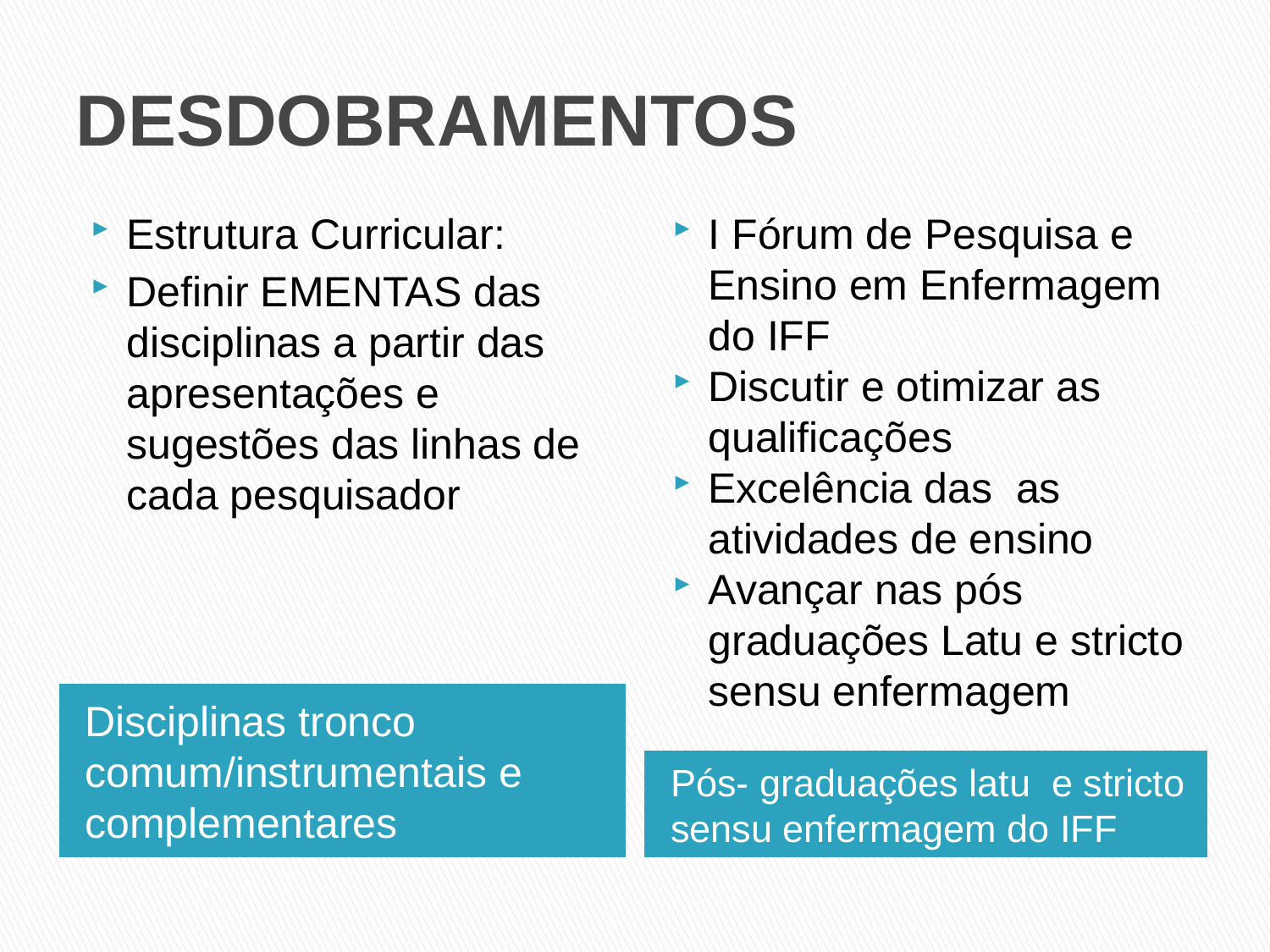

# DESDOBRAMENTOS
Estrutura Curricular:
Definir EMENTAS das disciplinas a partir das apresentações e sugestões das linhas de cada pesquisador
I Fórum de Pesquisa e Ensino em Enfermagem do IFF
Discutir e otimizar as qualificações
Excelência das  as atividades de ensino
Avançar nas pós graduações Latu e stricto sensu enfermagem
Disciplinas tronco comum/instrumentais e complementares
Pós- graduações latu  e stricto sensu enfermagem do IFF